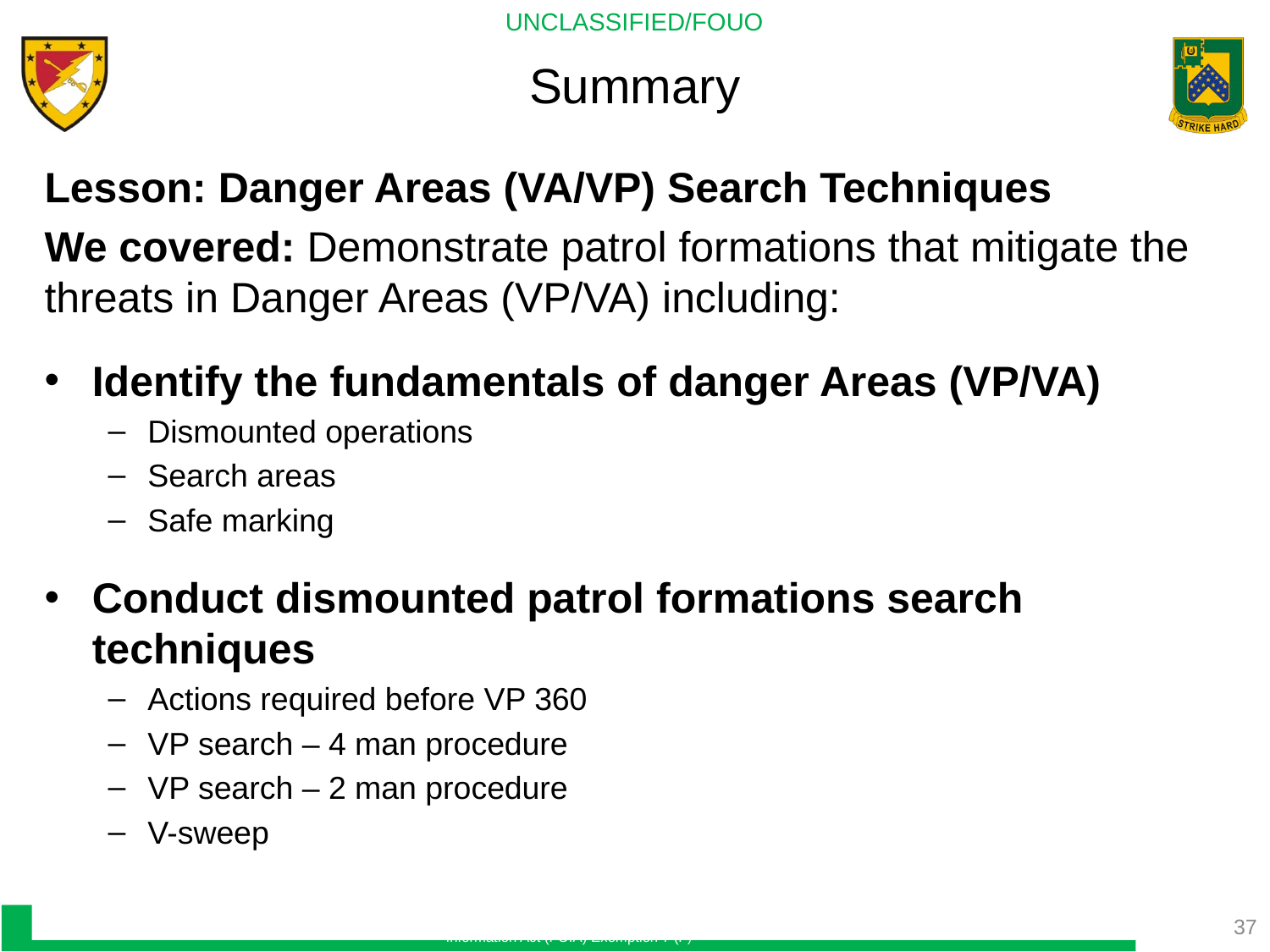

# Summary
Lesson: Danger Areas (VA/VP) Search Techniques
We covered: Demonstrate patrol formations that mitigate the threats in Danger Areas (VP/VA) including:

Identify the fundamentals of danger Areas (VP/VA)
Dismounted operations
Search areas
Safe marking

Conduct dismounted patrol formations search techniques
Actions required before VP 360
VP search – 4 man procedure
VP search – 2 man procedure
V-sweep

37